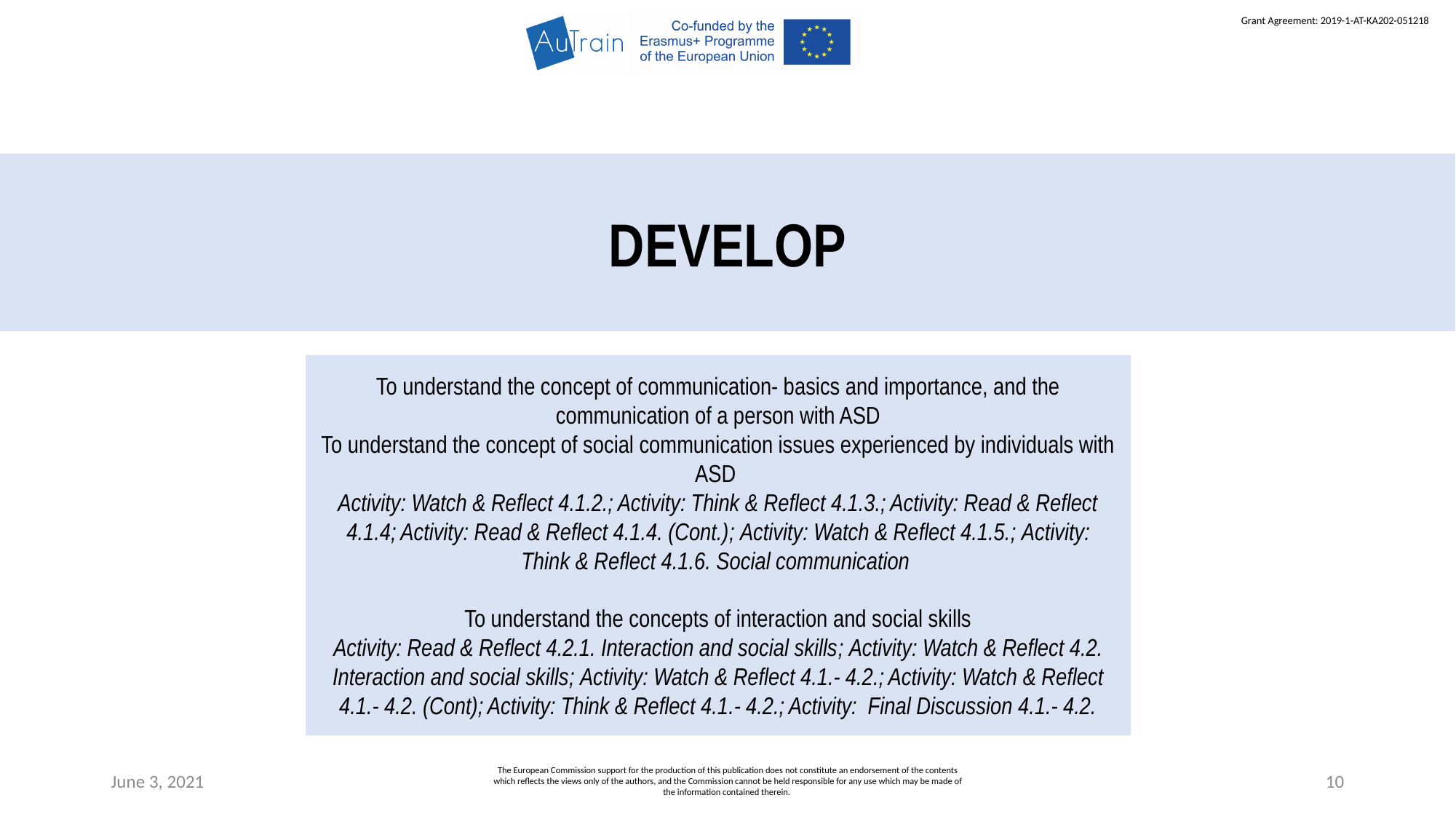

DEVELOP

To understand the concept of communication- basics and importance, and the communication of a person with ASD
To understand the concept of social communication issues experienced by individuals with ASD
Activity: Watch & Reflect 4.1.2.; Activity: Think & Reflect 4.1.3.; Activity: Read & Reflect 4.1.4; Activity: Read & Reflect 4.1.4. (Cont.); Activity: Watch & Reflect 4.1.5.; Activity: Think & Reflect 4.1.6. Social communication

To understand the concepts of interaction and social skills
Activity: Read & Reflect 4.2.1. Interaction and social skills; Activity: Watch & Reflect 4.2. Interaction and social skills; Activity: Watch & Reflect 4.1.- 4.2.; Activity: Watch & Reflect 4.1.- 4.2. (Cont); Activity: Think & Reflect 4.1.- 4.2.; Activity:  Final Discussion 4.1.- 4.2.
June 3, 2021
The European Commission support for the production of this publication does not constitute an endorsement of the contents which reflects the views only of the authors, and the Commission cannot be held responsible for any use which may be made of the information contained therein.
10